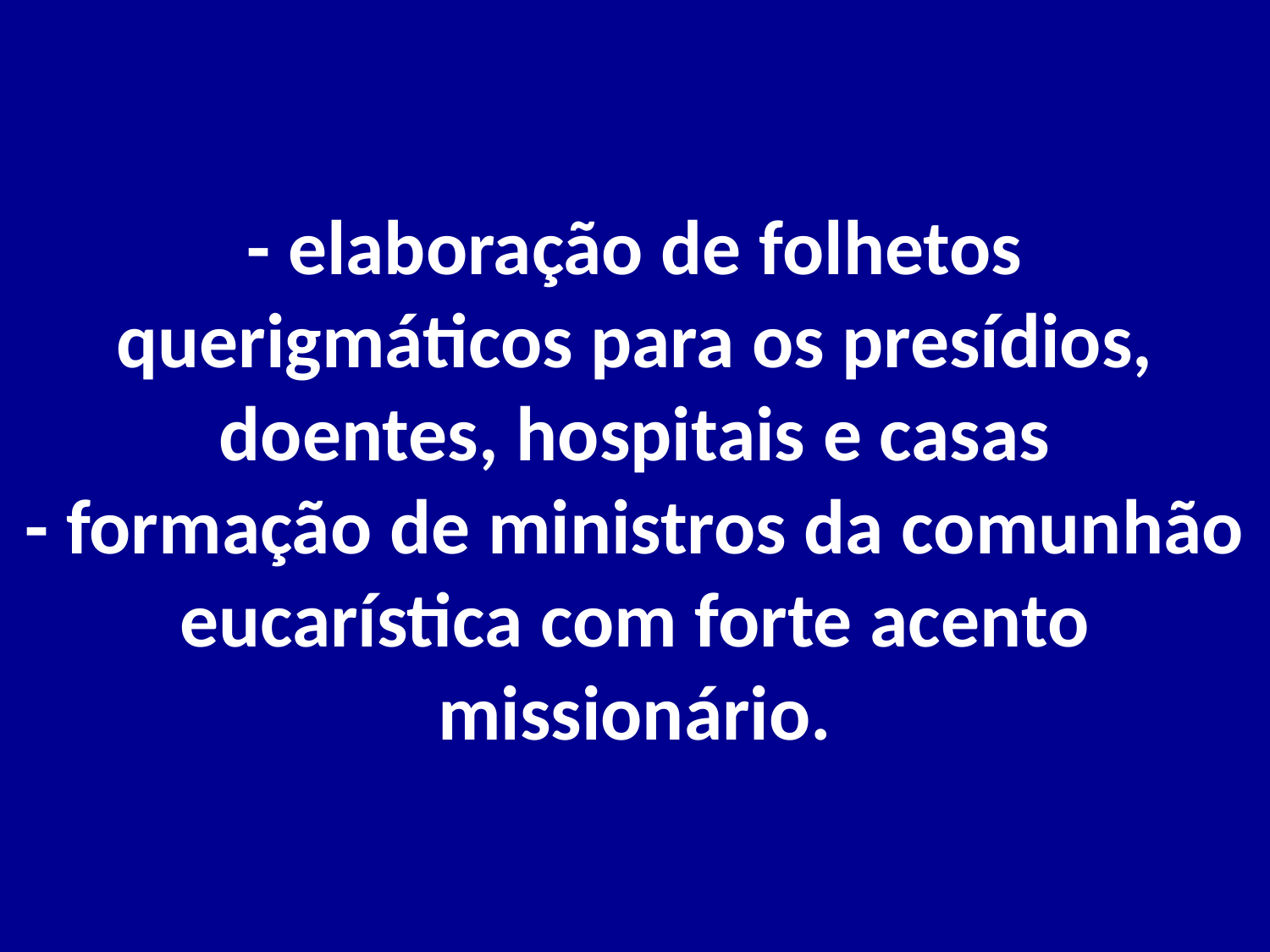

# - elaboração de folhetos querigmáticos para os presídios, doentes, hospitais e casas - formação de ministros da comunhão eucarística com forte acento missionário.